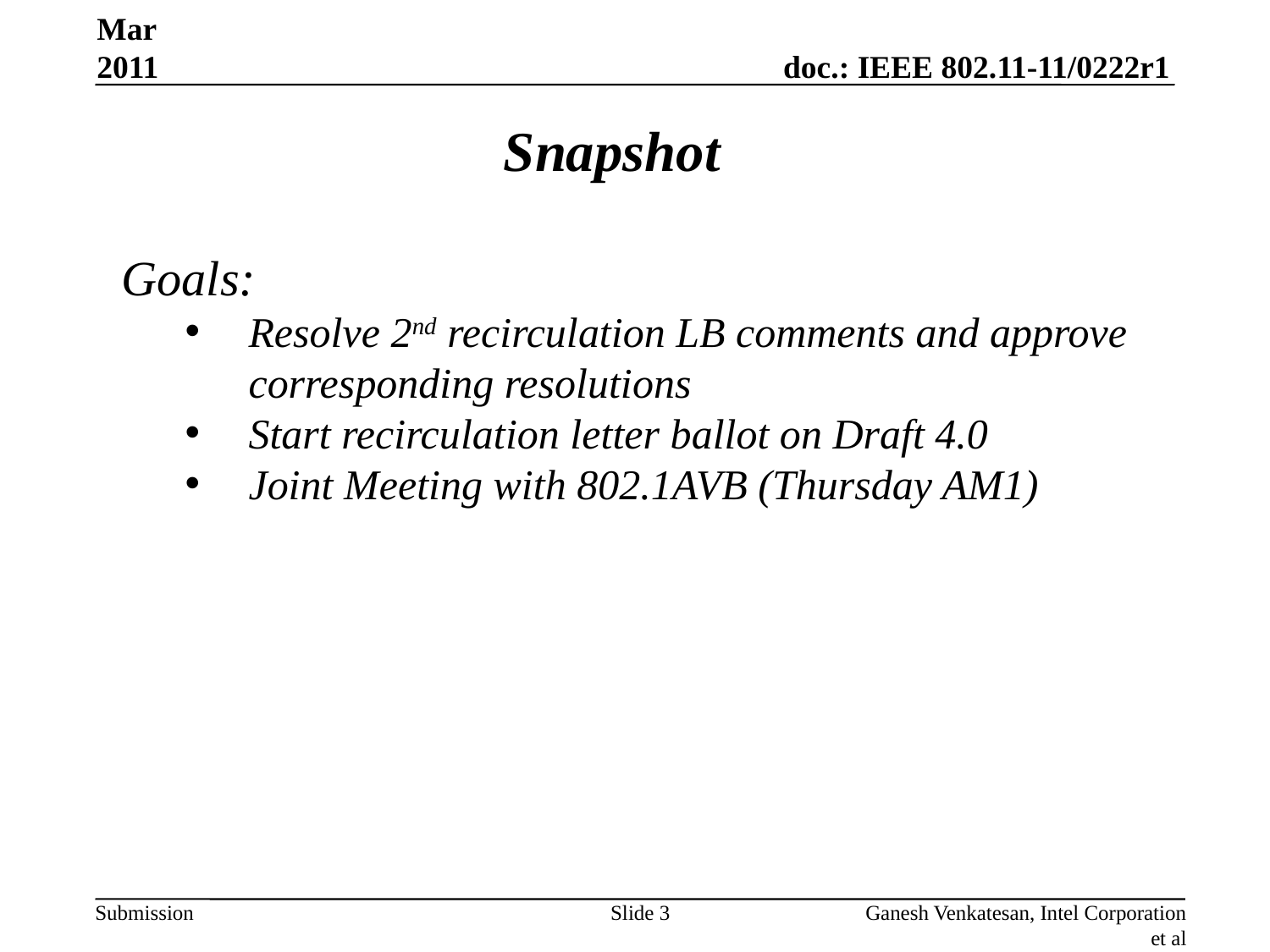

Mar 2011
Snapshot
Goals:
Resolve 2nd recirculation LB comments and approve corresponding resolutions
Start recirculation letter ballot on Draft 4.0
Joint Meeting with 802.1AVB (Thursday AM1)

Slide 3
Ganesh Venkatesan, Intel Corporation et al